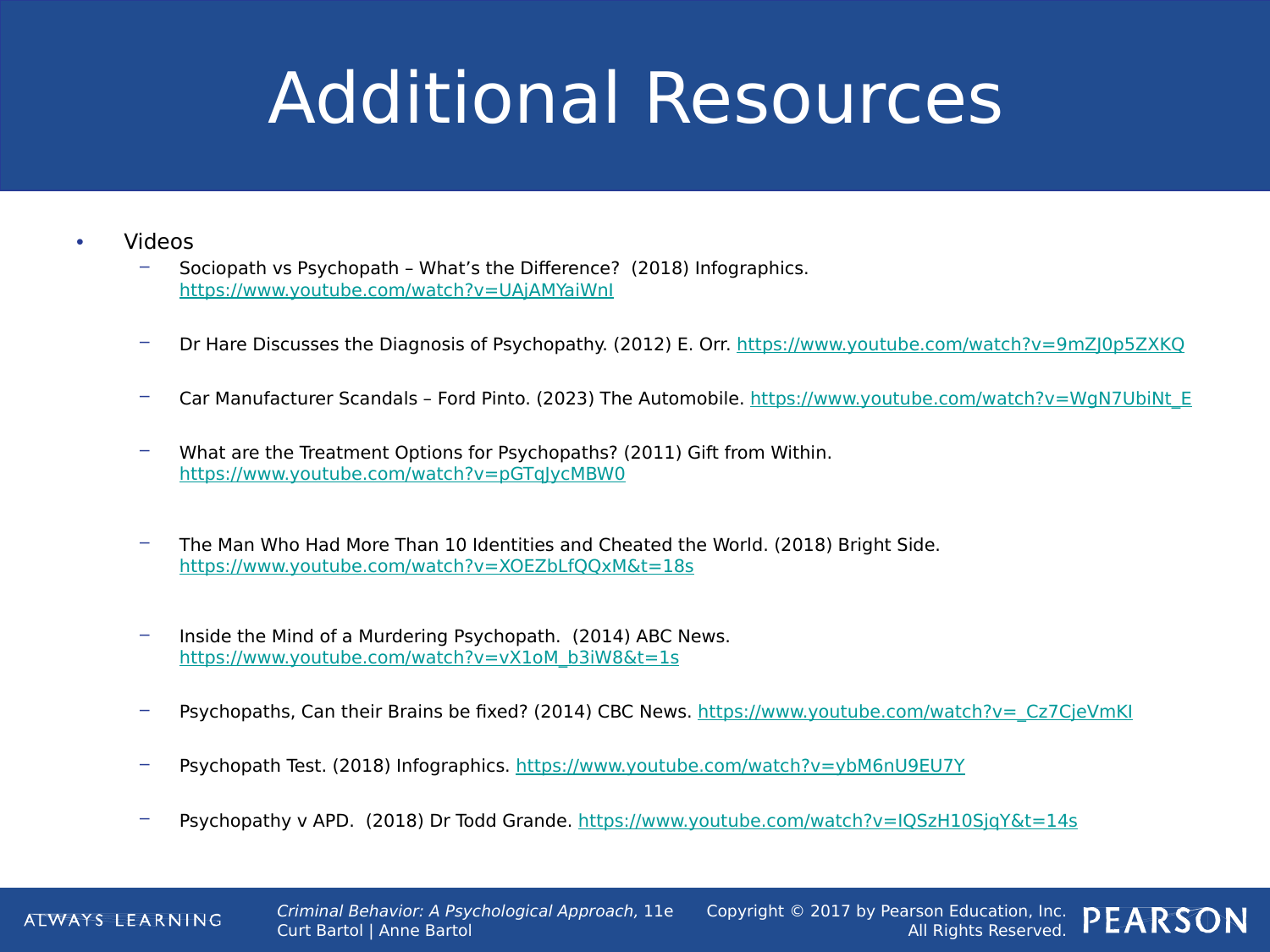

# Additional Resources
Videos
Sociopath vs Psychopath – What’s the Difference?  (2018) Infographics. https://www.youtube.com/watch?v=UAjAMYaiWnI

Dr Hare Discusses the Diagnosis of Psychopathy. (2012) E. Orr. https://www.youtube.com/watch?v=9mZJ0p5ZXKQ

Car Manufacturer Scandals – Ford Pinto. (2023) The Automobile. https://www.youtube.com/watch?v=WgN7UbiNt_E

What are the Treatment Options for Psychopaths? (2011) Gift from Within. https://www.youtube.com/watch?v=pGTqJycMBW0

The Man Who Had More Than 10 Identities and Cheated the World. (2018) Bright Side. https://www.youtube.com/watch?v=XOEZbLfQQxM&t=18s

Inside the Mind of a Murdering Psychopath.  (2014) ABC News. https://www.youtube.com/watch?v=vX1oM_b3iW8&t=1s

Psychopaths, Can their Brains be fixed? (2014) CBC News. https://www.youtube.com/watch?v=_Cz7CjeVmKI

Psychopath Test. (2018) Infographics. https://www.youtube.com/watch?v=ybM6nU9EU7Y

Psychopathy v APD.  (2018) Dr Todd Grande. https://www.youtube.com/watch?v=IQSzH10SjqY&t=14s